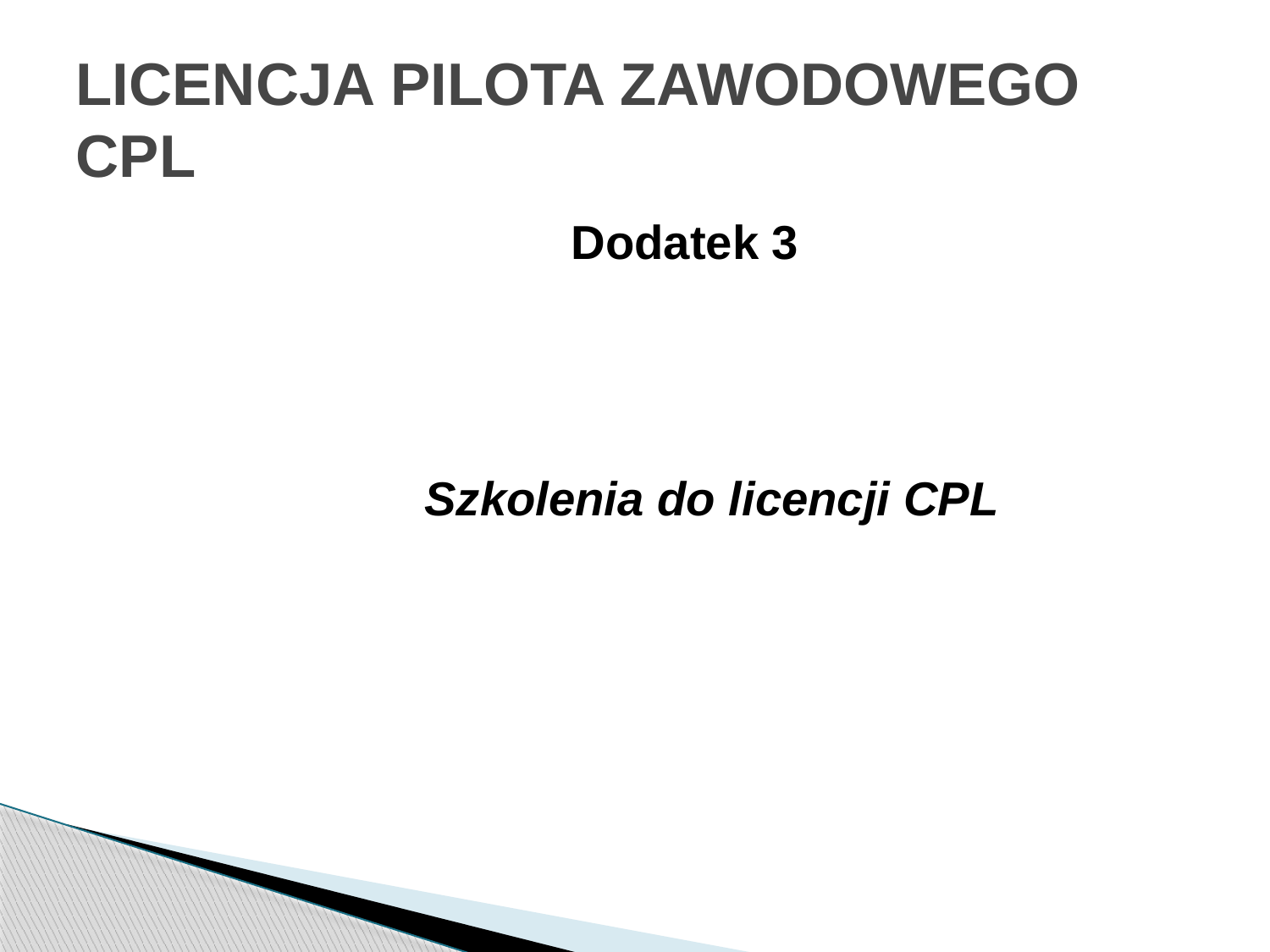

# LICENCJA PILOTA ZAWODOWEGO CPL
                                    Dodatek 3

                         Szkolenia do licencji CPL